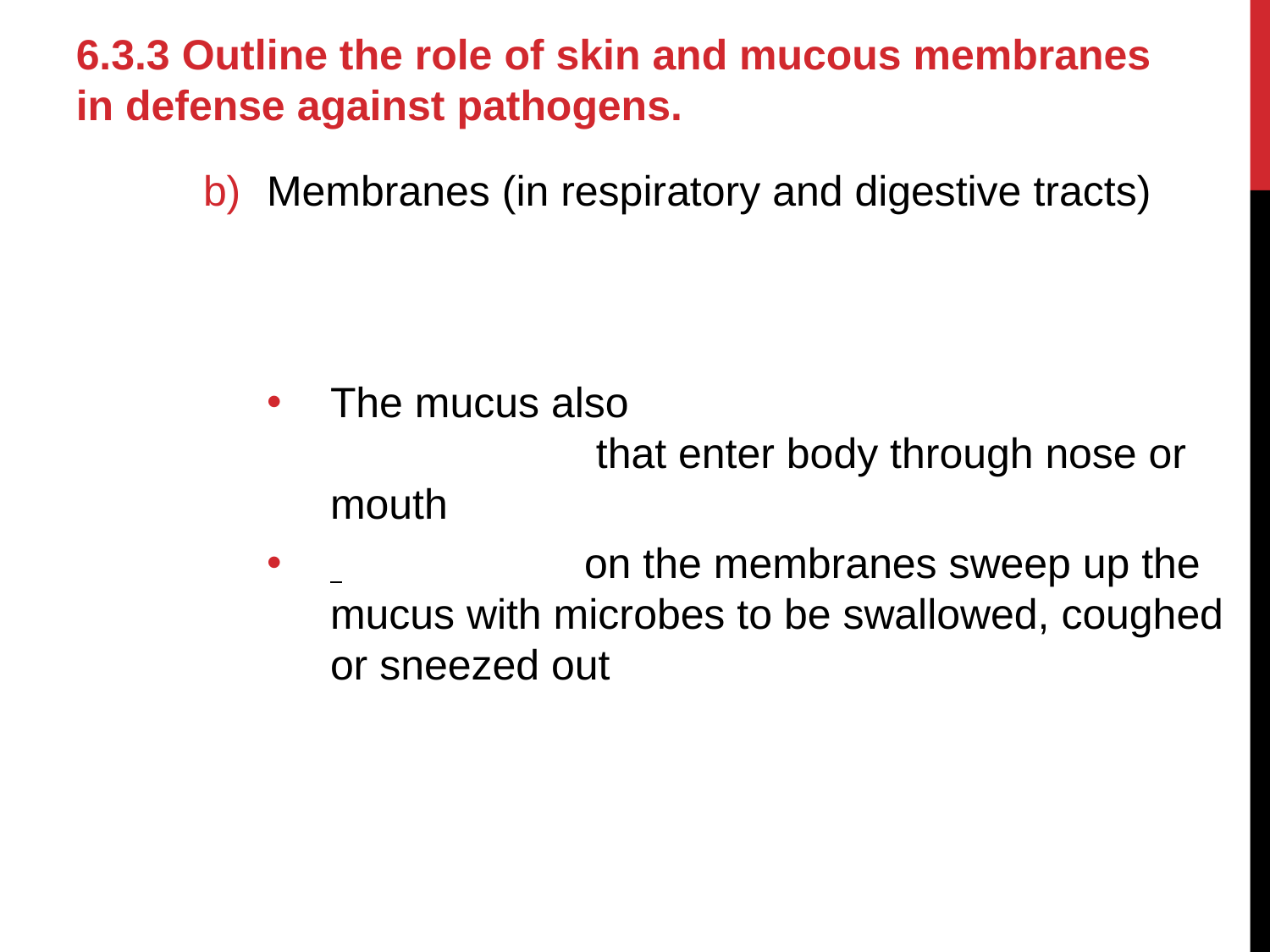

6.3.3 Outline the role of skin and mucous membranes in defense against pathogens.
Membranes (in respiratory and digestive tracts)
The mucus also 							 that enter body through nose or mouth
 		on the membranes sweep up the mucus with microbes to be swallowed, coughed or sneezed out